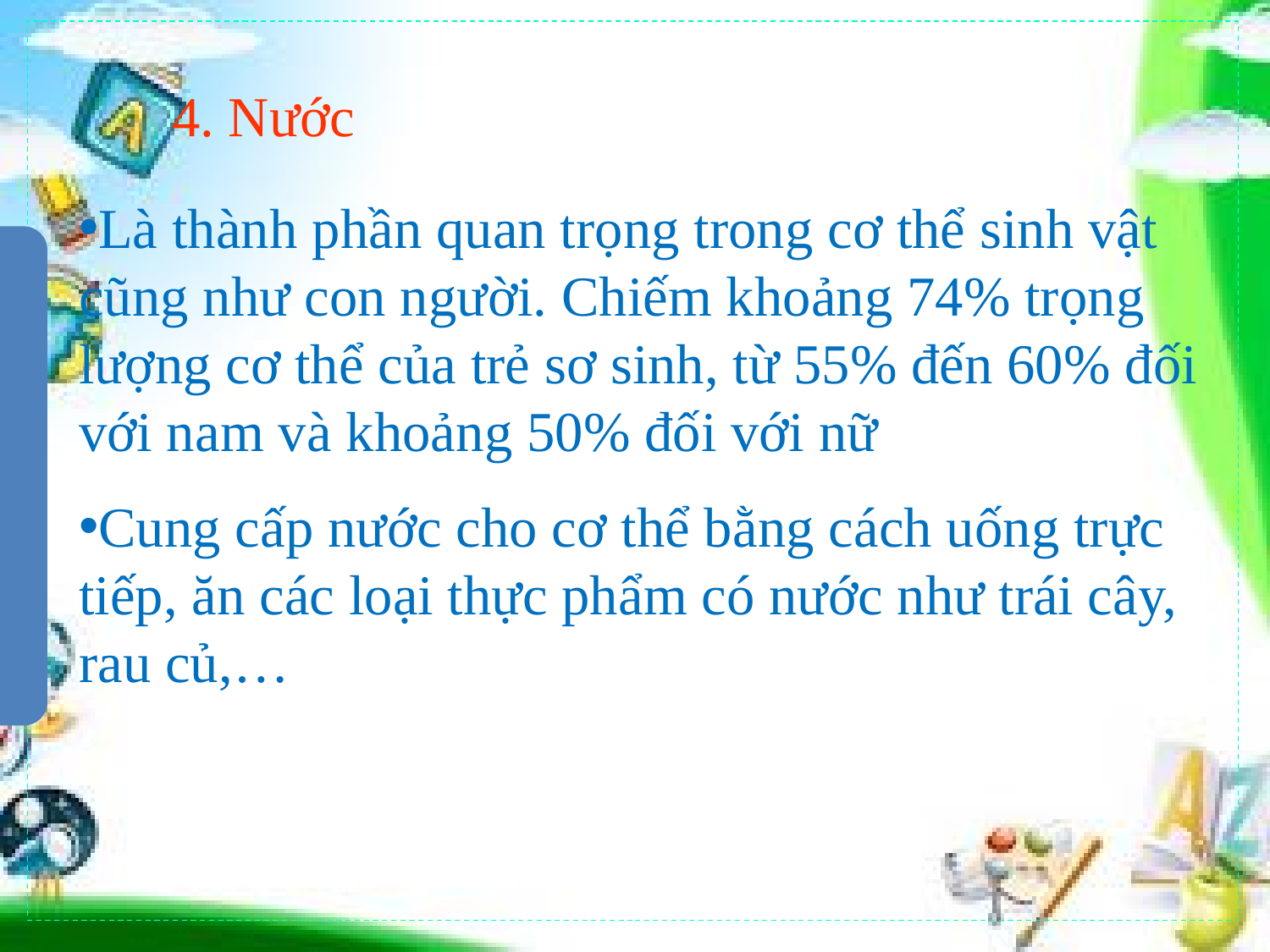

4. Nước
Là thành phần quan trọng trong cơ thể sinh vật cũng như con người. Chiếm khoảng 74% trọng lượng cơ thể của trẻ sơ sinh, từ 55% đến 60% đối với nam và khoảng 50% đối với nữ
Cung cấp nước cho cơ thể bằng cách uống trực tiếp, ăn các loại thực phẩm có nước như trái cây, rau củ,…